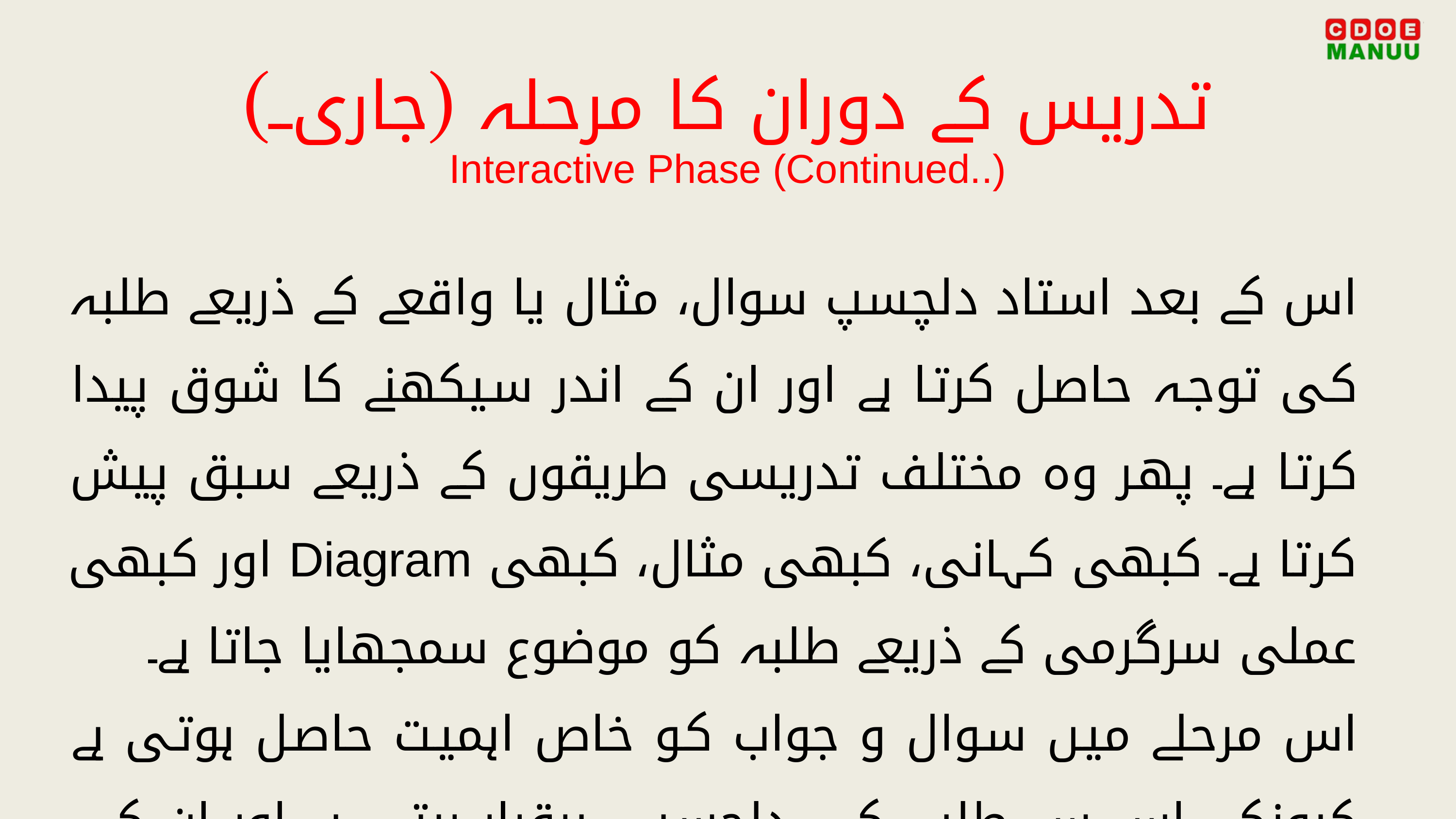

تدریس کے دوران کا مرحلہ (جاری۔۔)
Interactive Phase (Continued..)
	اس کے بعد استاد دلچسپ سوال، مثال یا واقعے کے ذریعے طلبہ کی توجہ حاصل کرتا ہے اور ان کے اندر سیکھنے کا شوق پیدا کرتا ہے۔ پھر وہ مختلف تدریسی طریقوں کے ذریعے سبق پیش کرتا ہے۔ کبھی کہانی، کبھی مثال، کبھی Diagram اور کبھی عملی سرگرمی کے ذریعے طلبہ کو موضوع سمجھایا جاتا ہے۔
	اس مرحلے میں سوال و جواب کو خاص اہمیت حاصل ہوتی ہے کیونکہ اس سے طلبہ کی دلچسپی برقرار رہتی ہے اور ان کی سمجھ میں اضافہ ہوتا ہے۔ استاد طلبہ کے سوالات کے جواب دیتا ہے اور انہیں اظہارِ خیال کا موقع فراہم کرتا ہے۔
چونکہ ہر طالب علم کی صلاحیت مختلف ہوتی ہے، اس لیے استاد انفرادی اختلافات کا خیال رکھتے ہوئے تدریس کرتا ہے۔